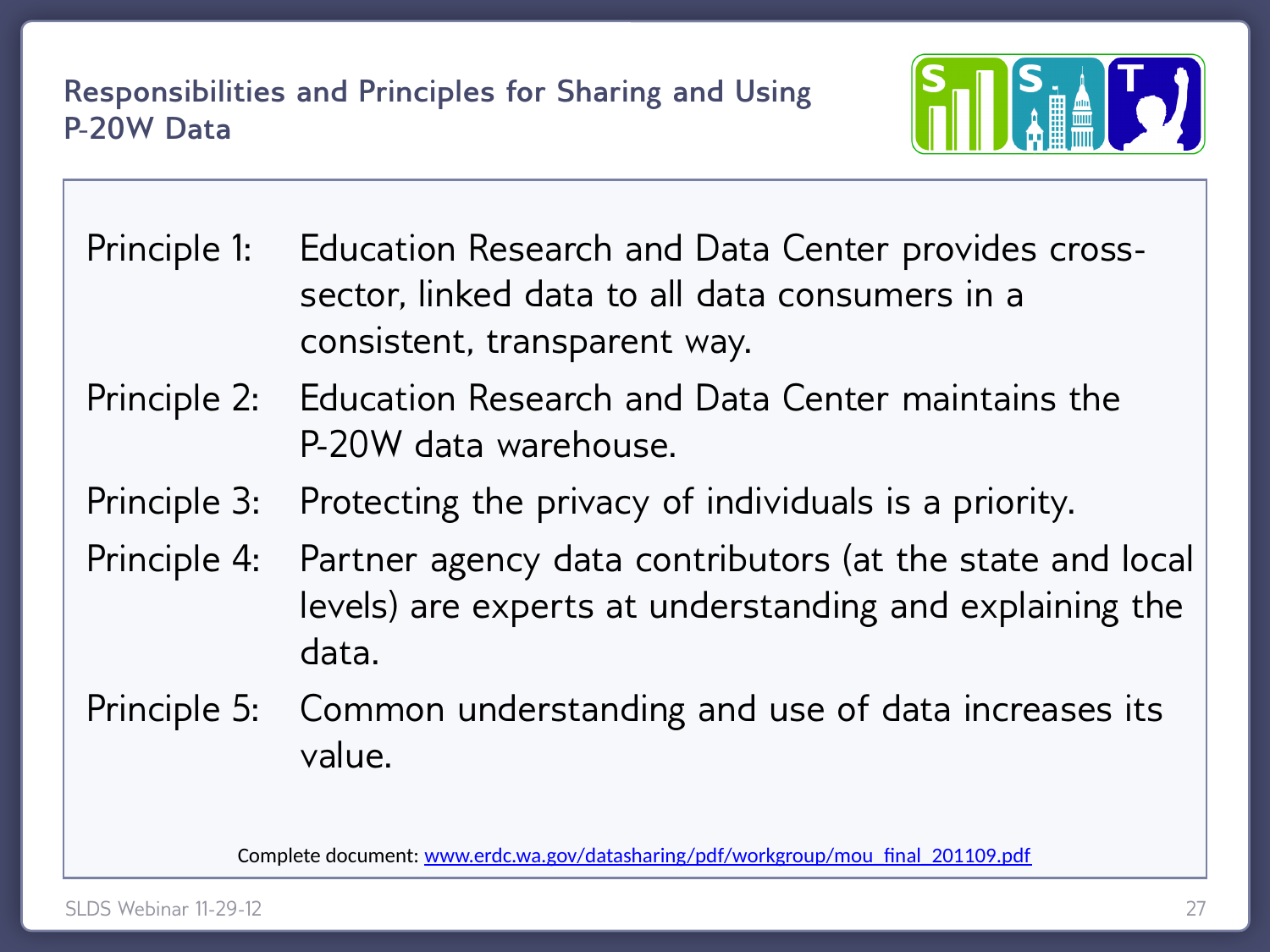

Responsibilities and Principles for Sharing and Using
P-20W Data
Principle 1:	Education Research and Data Center provides cross-sector, linked data to all data consumers in a consistent, transparent way.
Principle 2:	Education Research and Data Center maintains the       P-20W data warehouse.
Principle 3:	Protecting the privacy of individuals is a priority.
Principle 4:	Partner agency data contributors (at the state and local levels) are experts at understanding and explaining the data.
Principle 5:	Common understanding and use of data increases its value.
Complete document: www.erdc.wa.gov/datasharing/pdf/workgroup/mou_final_201109.pdf
SLDS Webinar 11-29-12
27